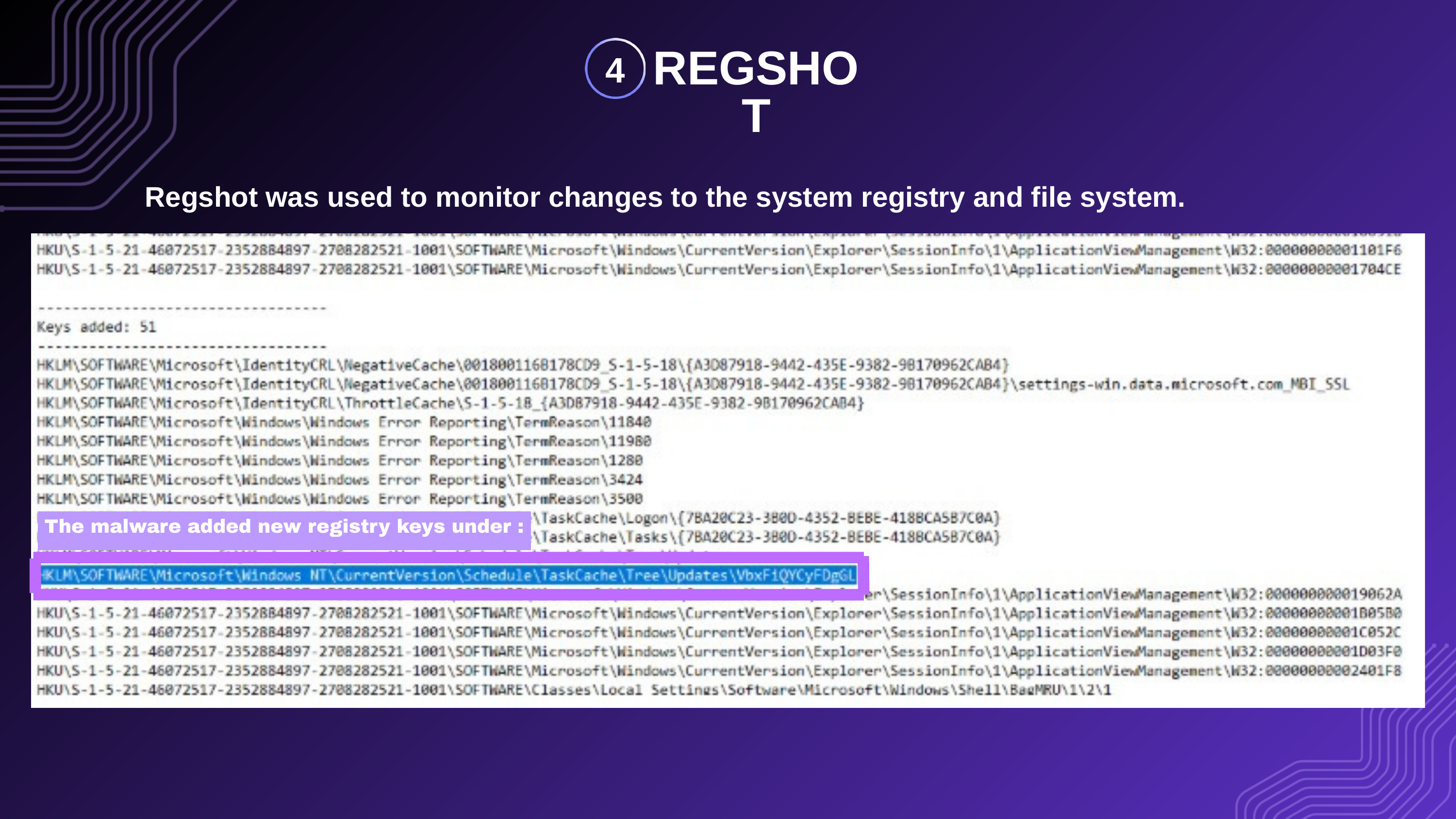

4
REGSHOT
Regshot was used to monitor changes to the system registry and file system.

The malware added new registry keys under :